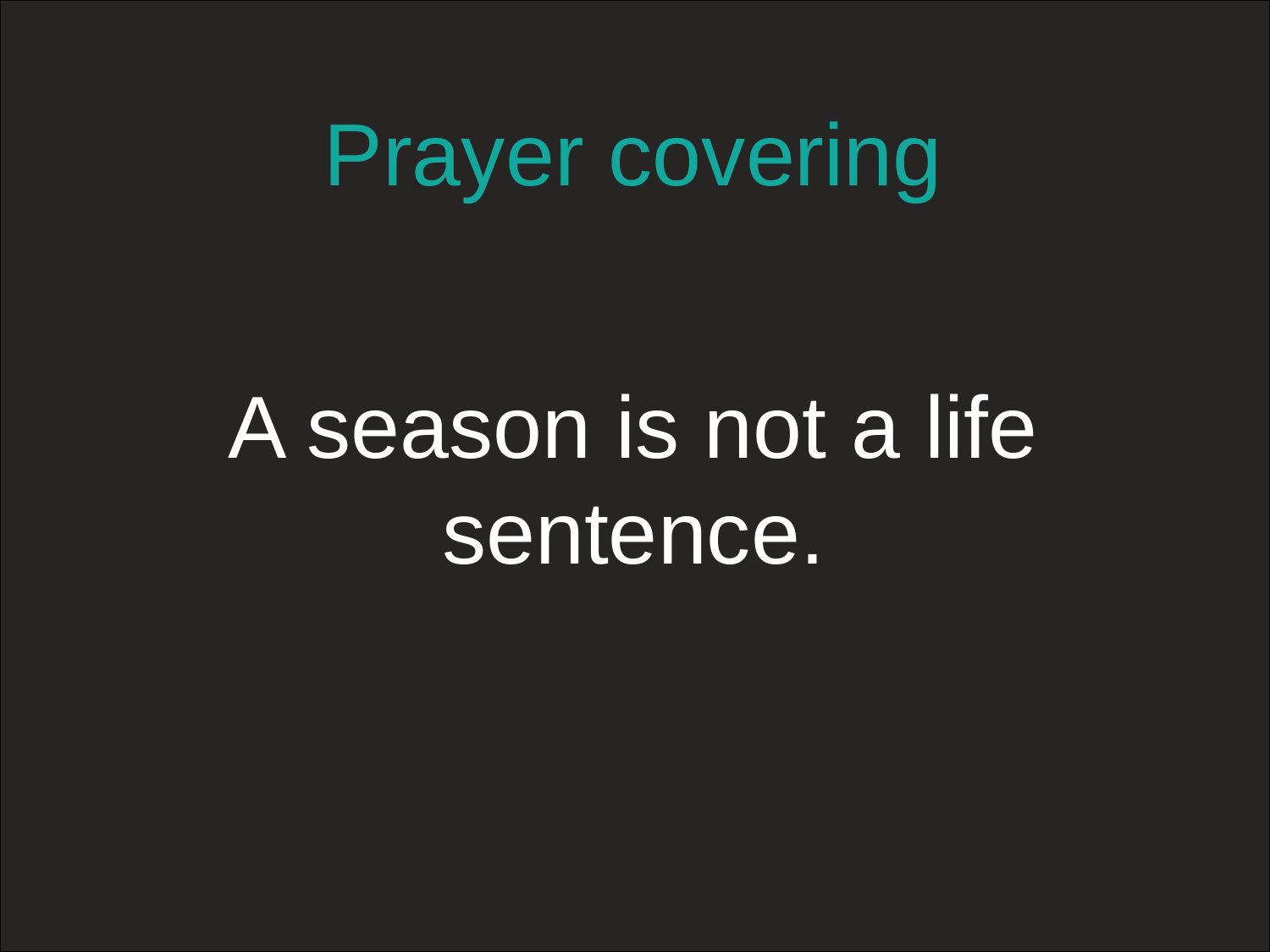

# Prayer covering
A season is not a life sentence.